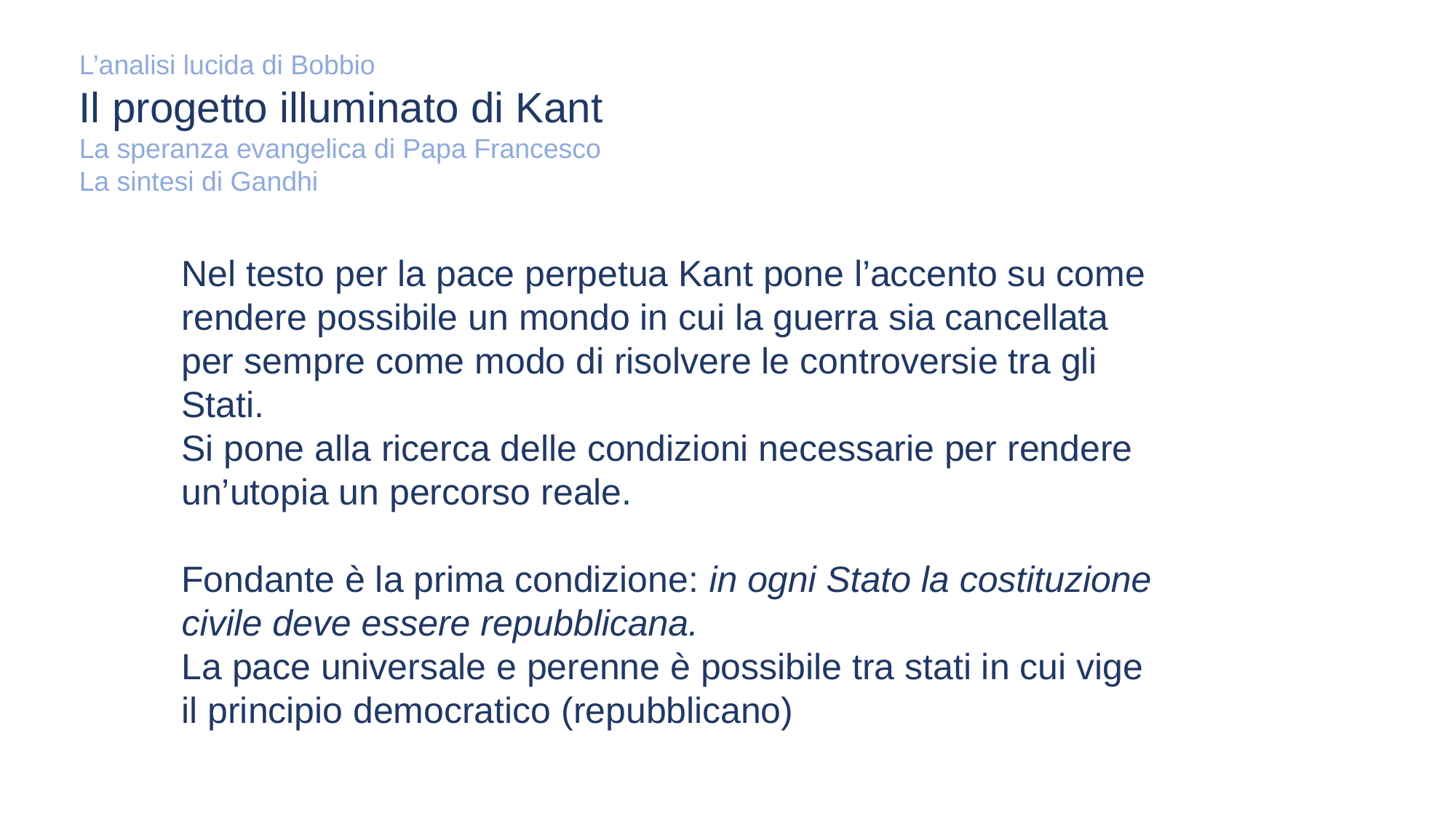

L’analisi lucida di Bobbio
Il progetto illuminato di Kant
La speranza evangelica di Papa Francesco
La sintesi di Gandhi
Nel testo per la pace perpetua Kant pone l’accento su come rendere possibile un mondo in cui la guerra sia cancellata per sempre come modo di risolvere le controversie tra gli Stati.
Si pone alla ricerca delle condizioni necessarie per rendere un’utopia un percorso reale.

Fondante è la prima condizione: in ogni Stato la costituzione civile deve essere repubblicana.
La pace universale e perenne è possibile tra stati in cui vige il principio democratico (repubblicano)